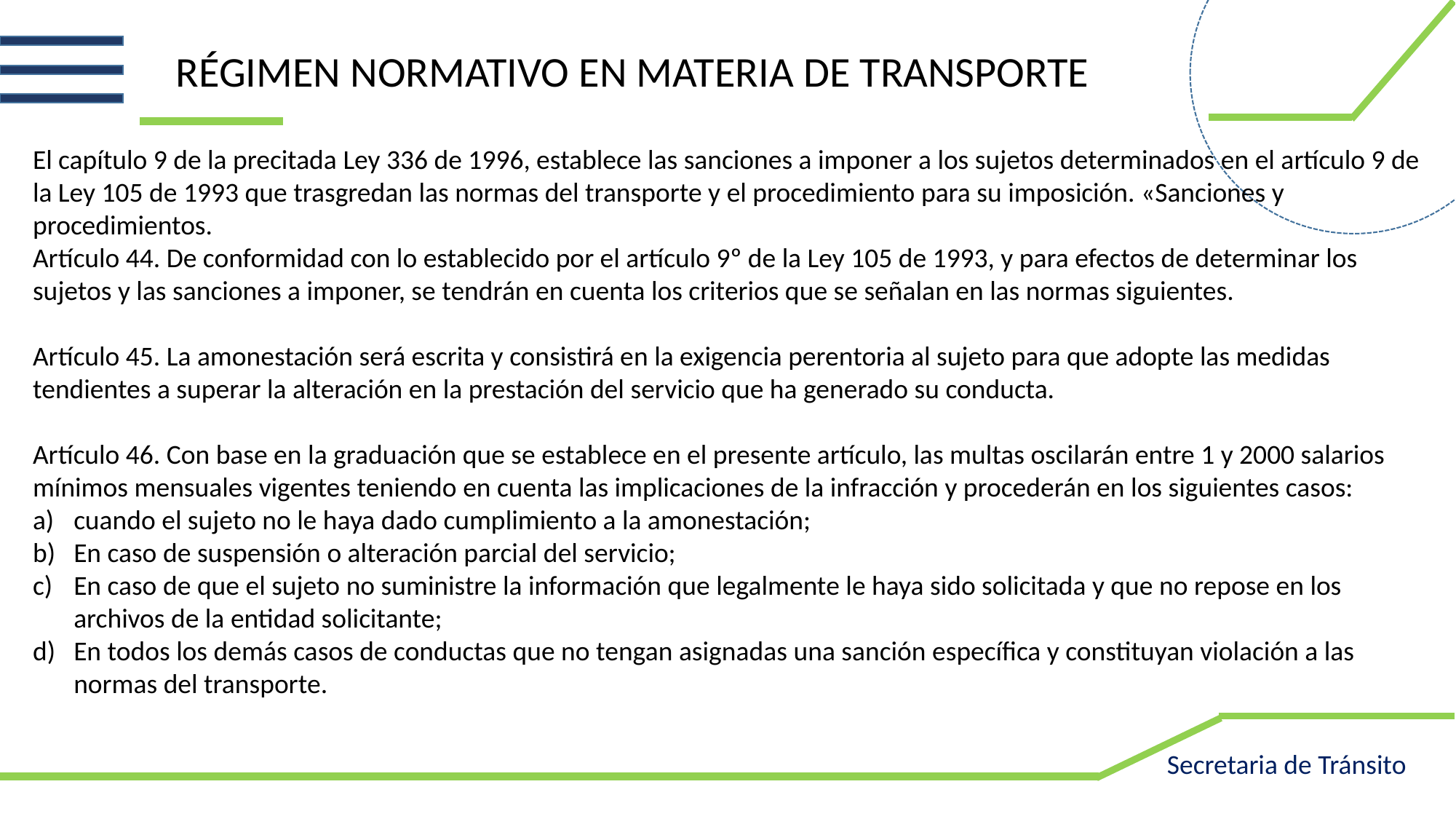

RÉGIMEN NORMATIVO EN MATERIA DE TRANSPORTE

El capítulo 9 de la precitada Ley 336 de 1996, establece las sanciones a imponer a los sujetos determinados en el artículo 9 de la Ley 105 de 1993 que trasgredan las normas del transporte y el procedimiento para su imposición. «Sanciones y procedimientos.
Artículo 44. De conformidad con lo establecido por el artículo 9º de la Ley 105 de 1993, y para efectos de determinar los sujetos y las sanciones a imponer, se tendrán en cuenta los criterios que se señalan en las normas siguientes.

Artículo 45. La amonestación será escrita y consistirá en la exigencia perentoria al sujeto para que adopte las medidas tendientes a superar la alteración en la prestación del servicio que ha generado su conducta.

Artículo 46. Con base en la graduación que se establece en el presente artículo, las multas oscilarán entre 1 y 2000 salarios mínimos mensuales vigentes teniendo en cuenta las implicaciones de la infracción y procederán en los siguientes casos:
cuando el sujeto no le haya dado cumplimiento a la amonestación;
En caso de suspensión o alteración parcial del servicio;
En caso de que el sujeto no suministre la información que legalmente le haya sido solicitada y que no repose en los archivos de la entidad solicitante;
En todos los demás casos de conductas que no tengan asignadas una sanción específica y constituyan violación a las normas del transporte.

Secretaria de Tránsito